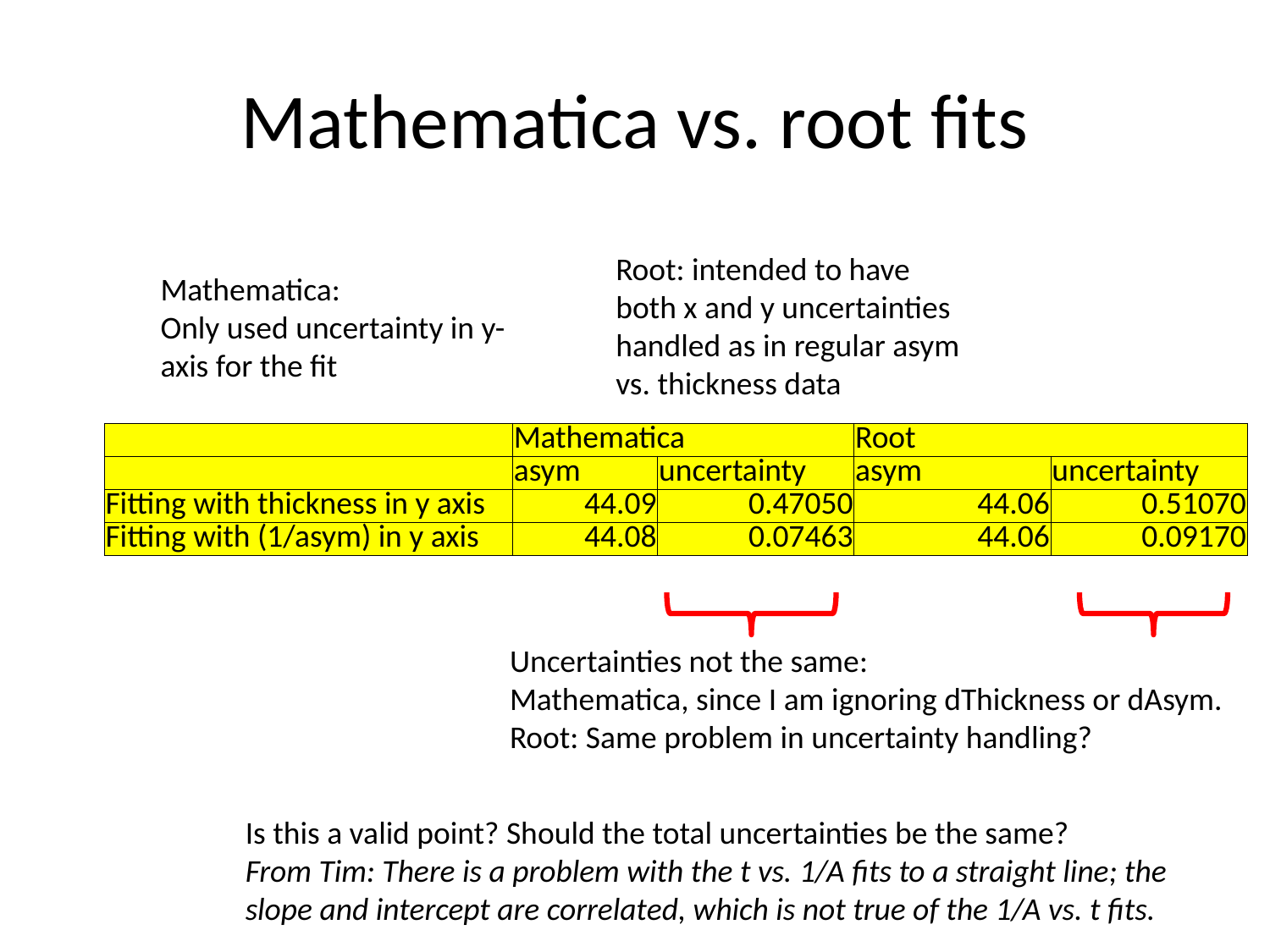

# Mathematica vs. root fits
Root: intended to have both x and y uncertainties handled as in regular asym vs. thickness data
Mathematica:
Only used uncertainty in y-axis for the fit
|  | Mathematica |  | Root |  |
| --- | --- | --- | --- | --- |
|  | asym | uncertainty | asym | uncertainty |
| Fitting with thickness in y axis | 44.09 | 0.47050 | 44.06 | 0.51070 |
| Fitting with (1/asym) in y axis | 44.08 | 0.07463 | 44.06 | 0.09170 |

Uncertainties not the same:
Mathematica, since I am ignoring dThickness or dAsym. Root: Same problem in uncertainty handling?
Is this a valid point? Should the total uncertainties be the same?
From Tim: There is a problem with the t vs. 1/A fits to a straight line; the slope and intercept are correlated, which is not true of the 1/A vs. t fits.